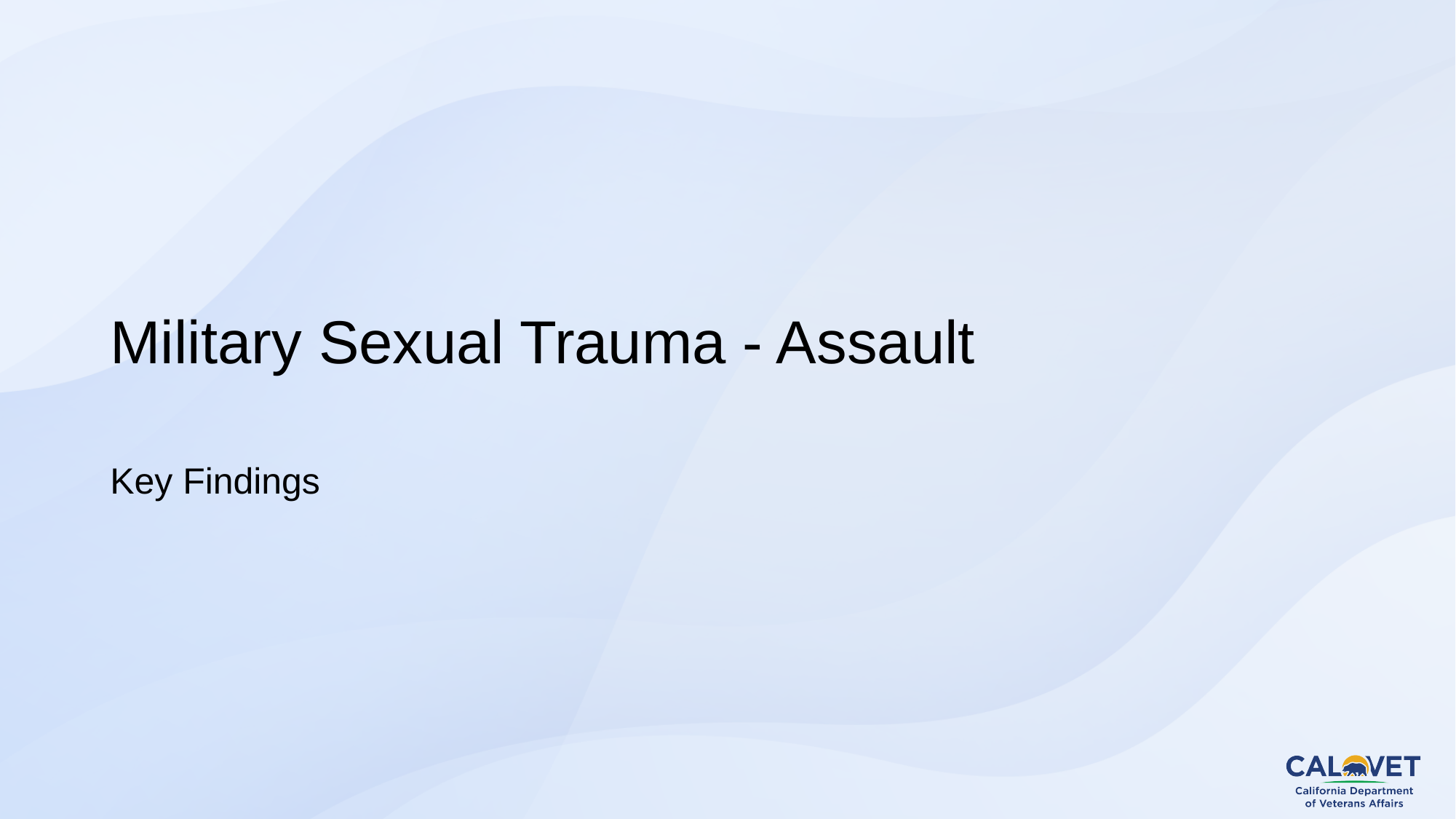

# Military Sexual Trauma - Assault
Key Findings